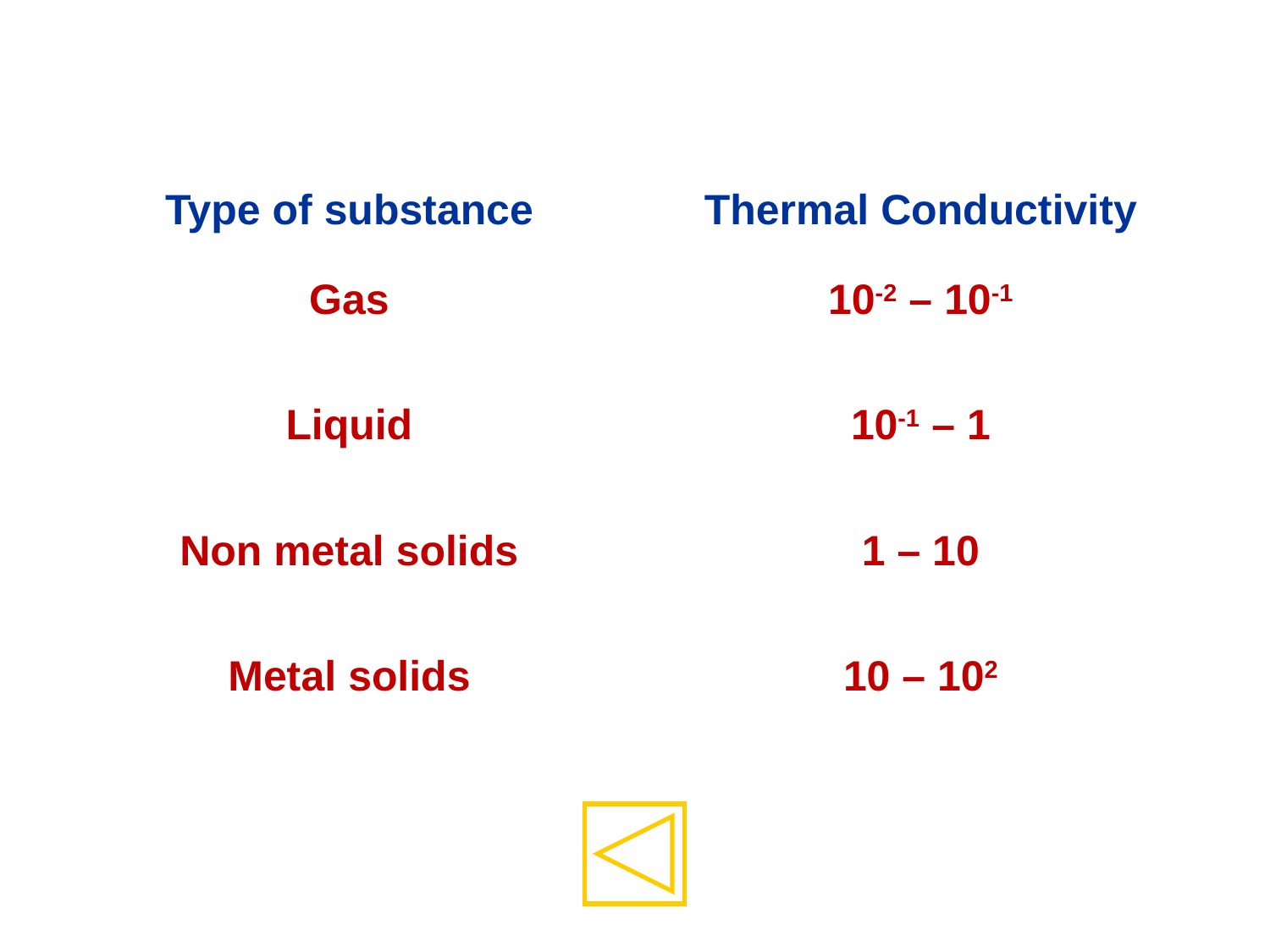

| Type of substance | Thermal Conductivity |
| --- | --- |
| Gas | 10-2 – 10-1 |
| Liquid | 10-1 – 1 |
| Non metal solids | 1 – 10 |
| Metal solids | 10 – 102 |